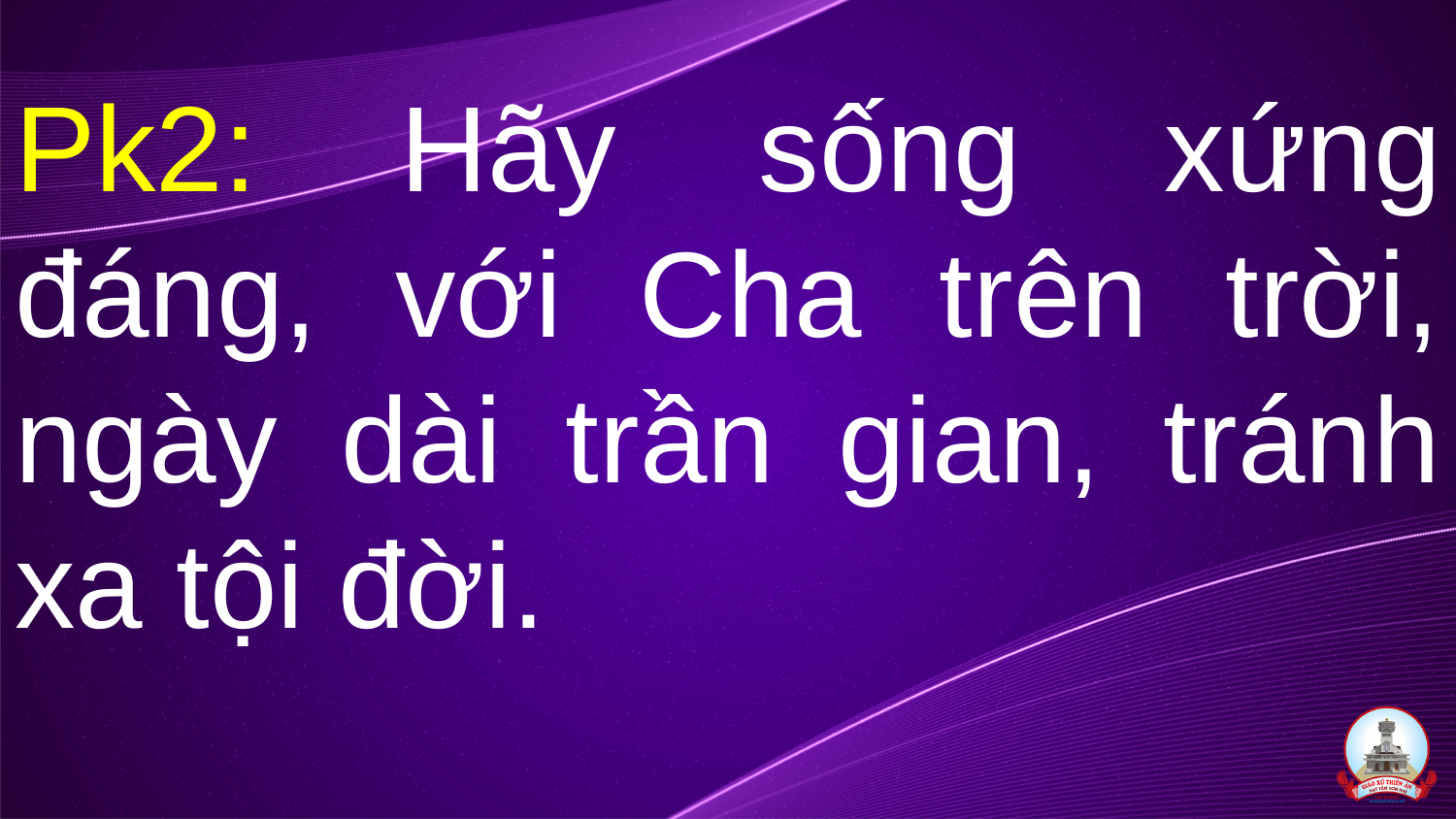

Pk2: Hãy sống xứng đáng, với Cha trên trời, ngày dài trần gian, tránh xa tội đời.